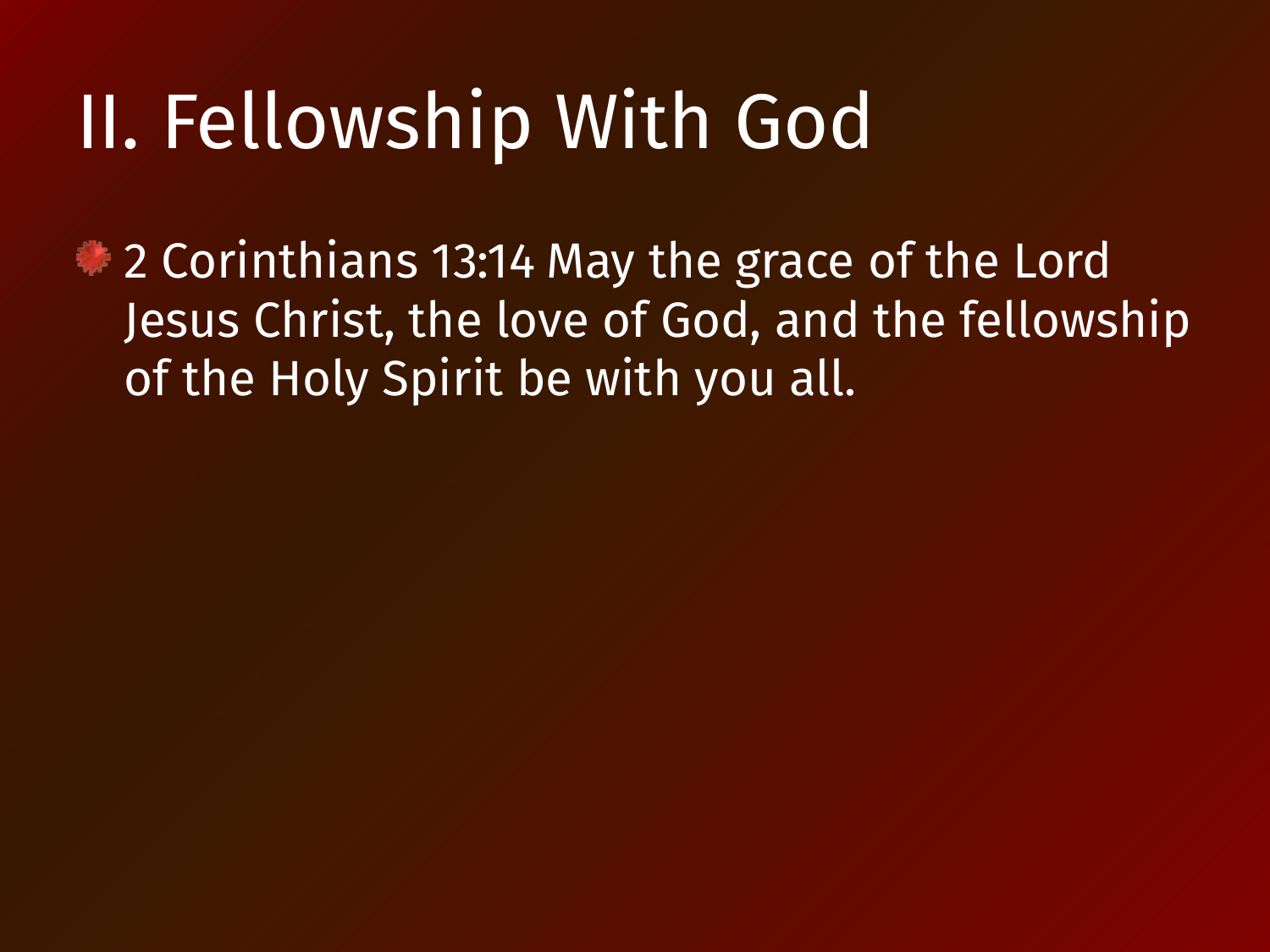

# II. Fellowship With God
2 Corinthians 13:14 May the grace of the Lord Jesus Christ, the love of God, and the fellowship of the Holy Spirit be with you all.